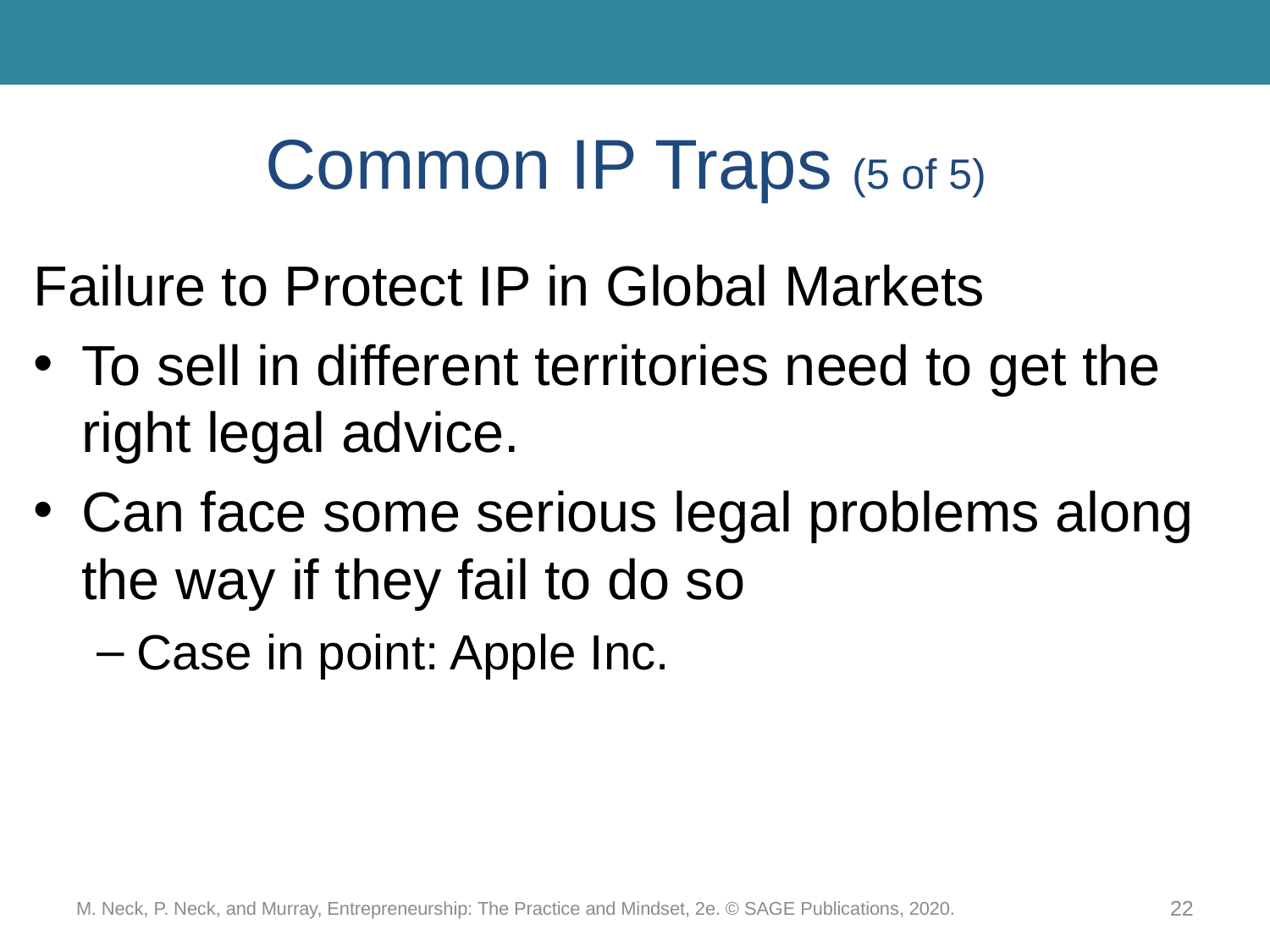

# Common IP Traps (5 of 5)
Failure to Protect IP in Global Markets
To sell in different territories need to get the right legal advice.
Can face some serious legal problems along the way if they fail to do so
Case in point: Apple Inc.
M. Neck, P. Neck, and Murray, Entrepreneurship: The Practice and Mindset, 2e. © SAGE Publications, 2020.
22